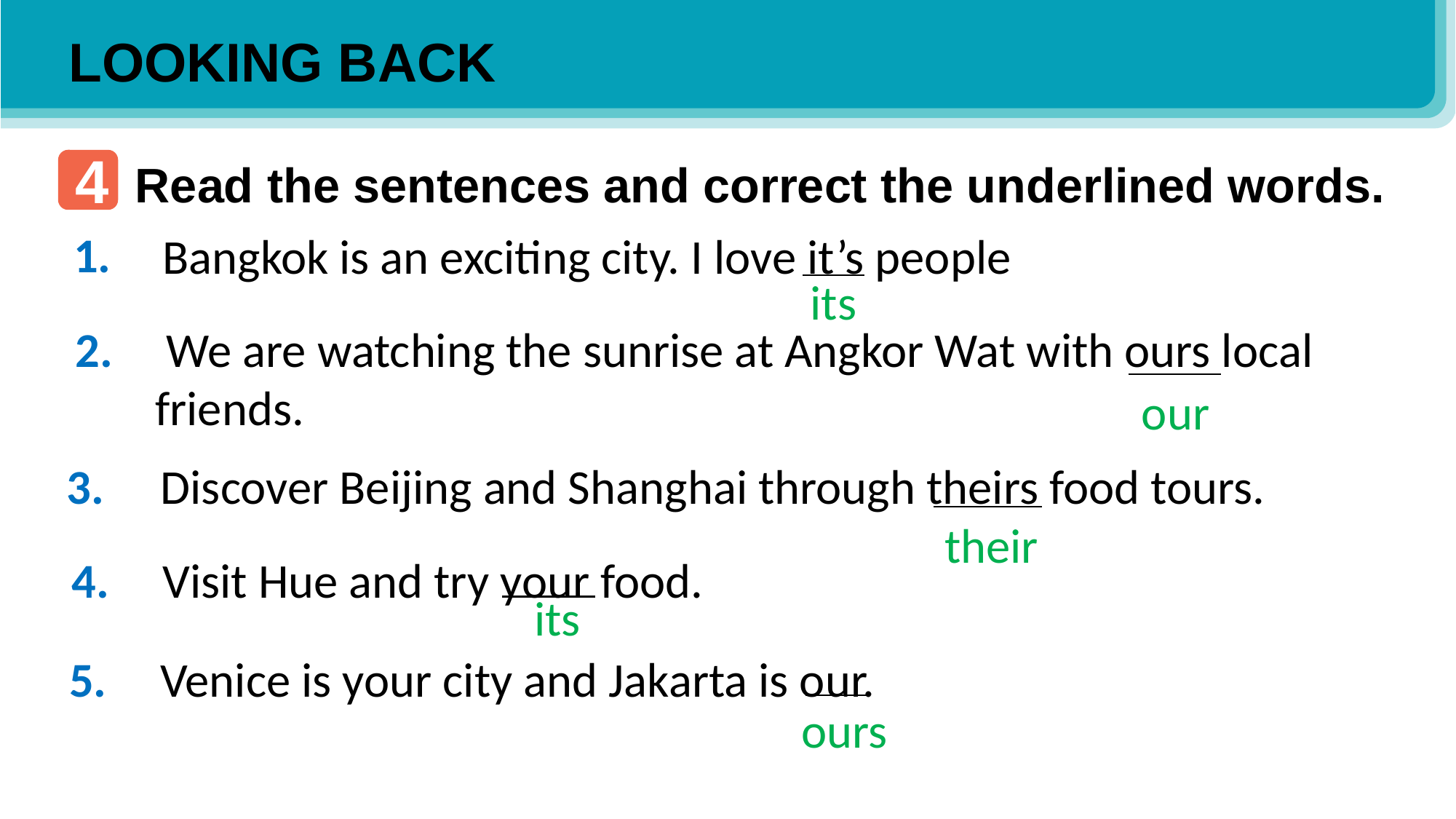

LOOKING BACK
4
Read the sentences and correct the underlined words.

1.
 Bangkok is an exciting city. I love it’s people
its
2.
 We are watching the sunrise at Angkor Wat with ours local friends.
our
3.
 Discover Beijing and Shanghai through theirs food tours.
their
4.
 Visit Hue and try your food.
its
5.
 Venice is your city and Jakarta is our.
ours